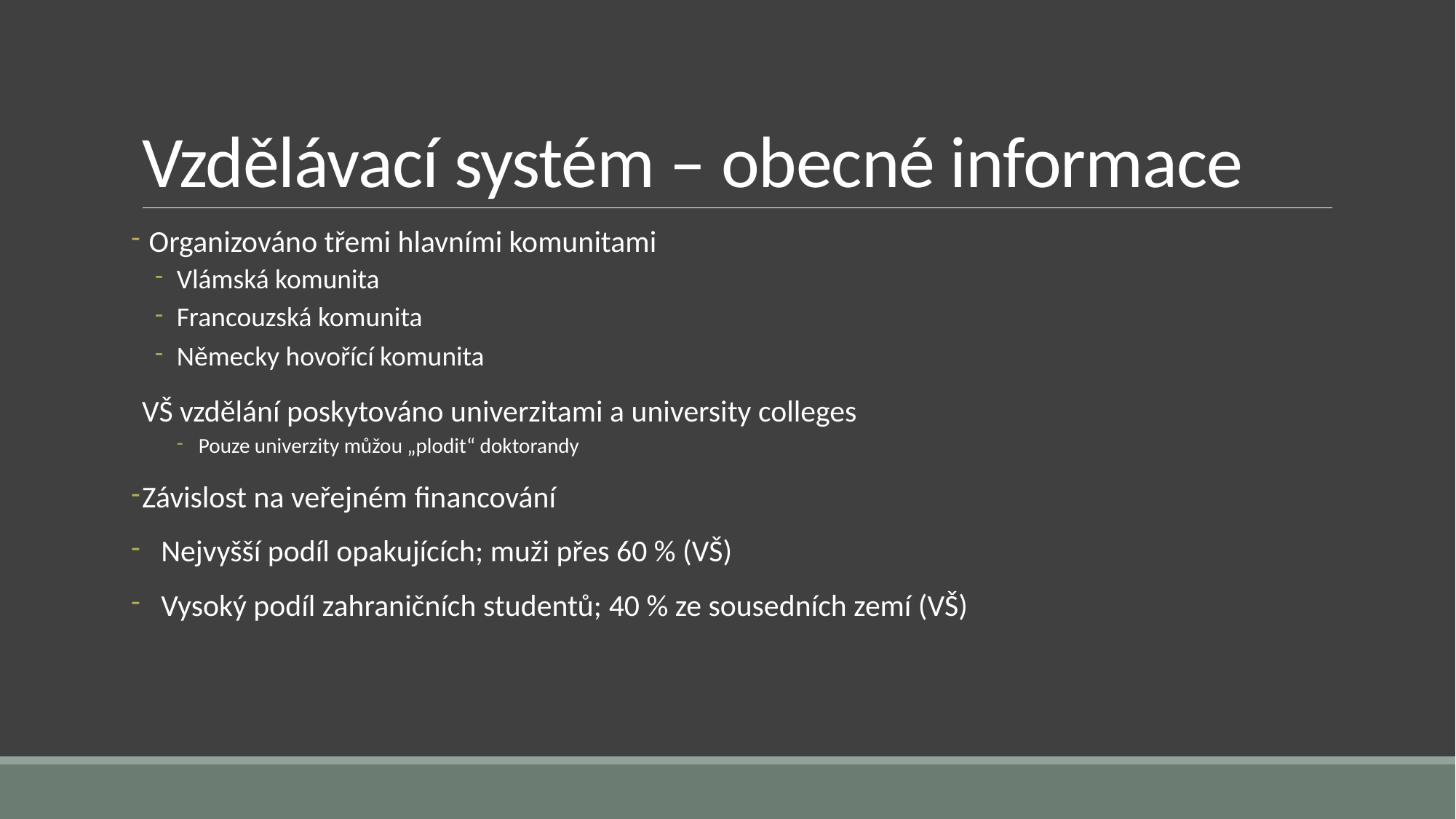

# Vzdělávací systém – obecné informace
 Organizováno třemi hlavními komunitami
Vlámská komunita
Francouzská komunita
Německy hovořící komunita
VŠ vzdělání poskytováno univerzitami a university colleges
Pouze univerzity můžou „plodit“ doktorandy
Závislost na veřejném financování
Nejvyšší podíl opakujících; muži přes 60 % (VŠ)
Vysoký podíl zahraničních studentů; 40 % ze sousedních zemí (VŠ)